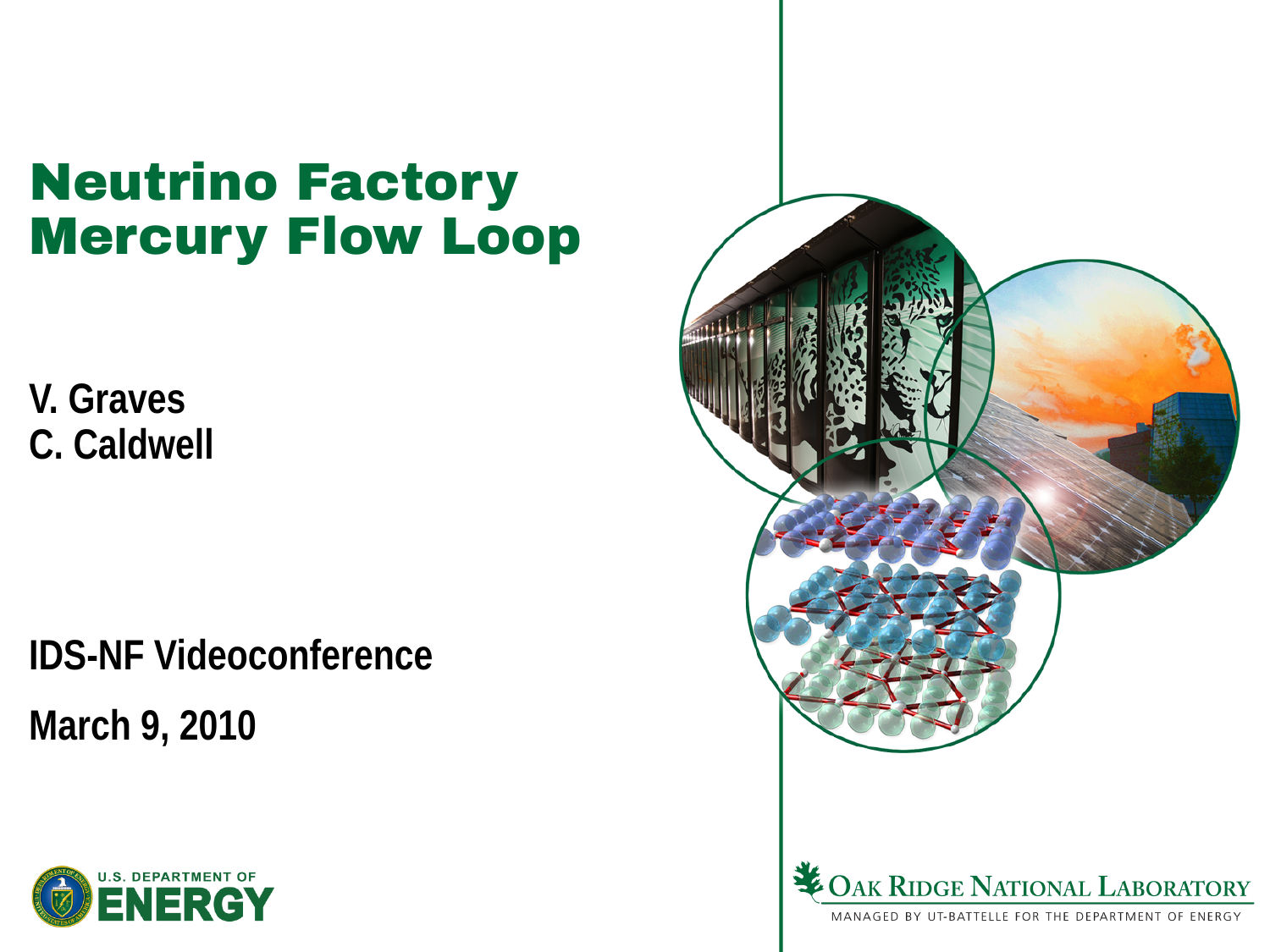

# Neutrino Factory Mercury Flow Loop
V. Graves
C. Caldwell

IDS-NF Videoconference
March 9, 2010